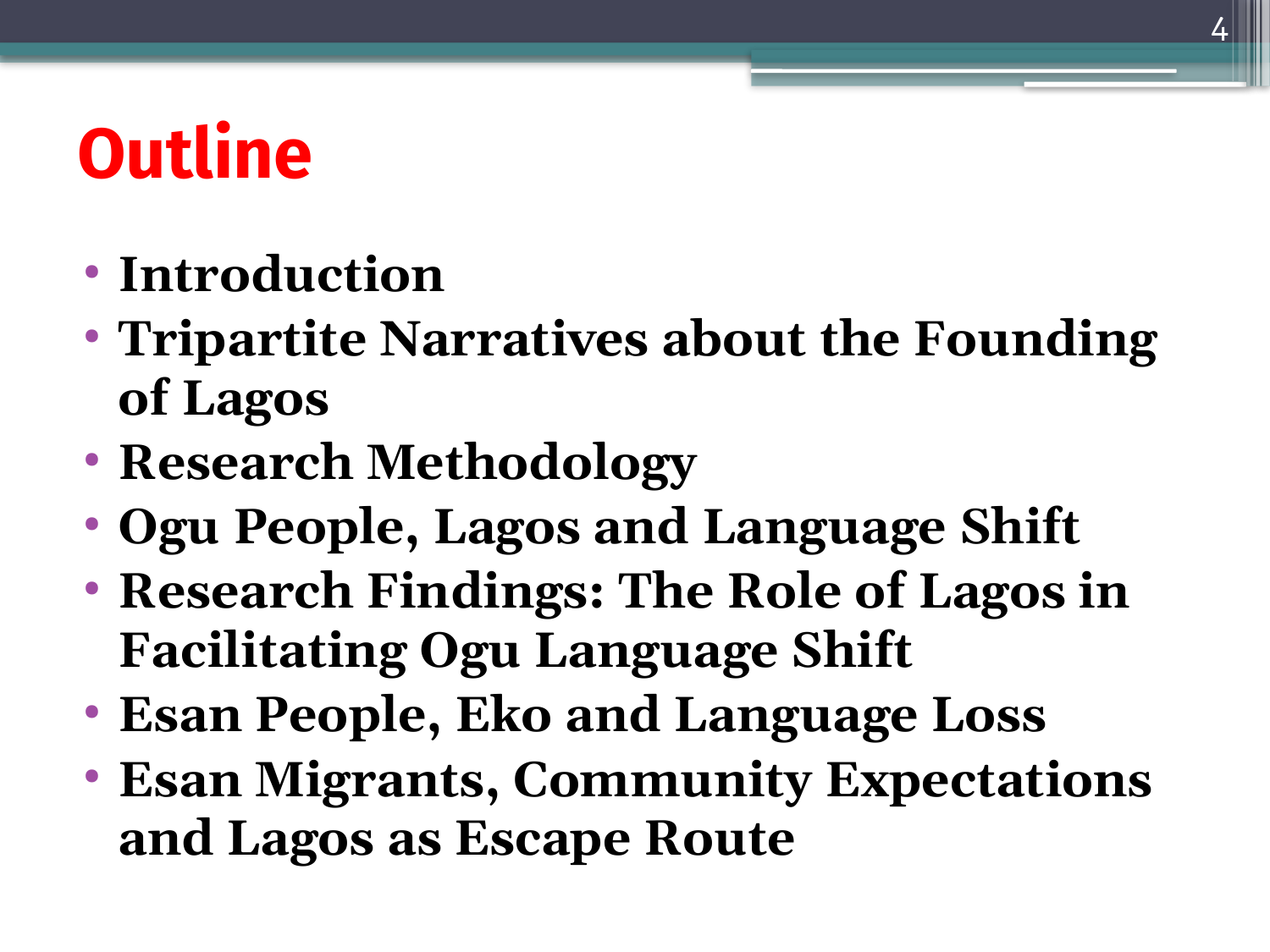

4
# Outline
Introduction
Tripartite Narratives about the Founding of Lagos
Research Methodology
Ogu People, Lagos and Language Shift
Research Findings: The Role of Lagos in Facilitating Ogu Language Shift
Esan People, Eko and Language Loss
Esan Migrants, Community Expectations and Lagos as Escape Route